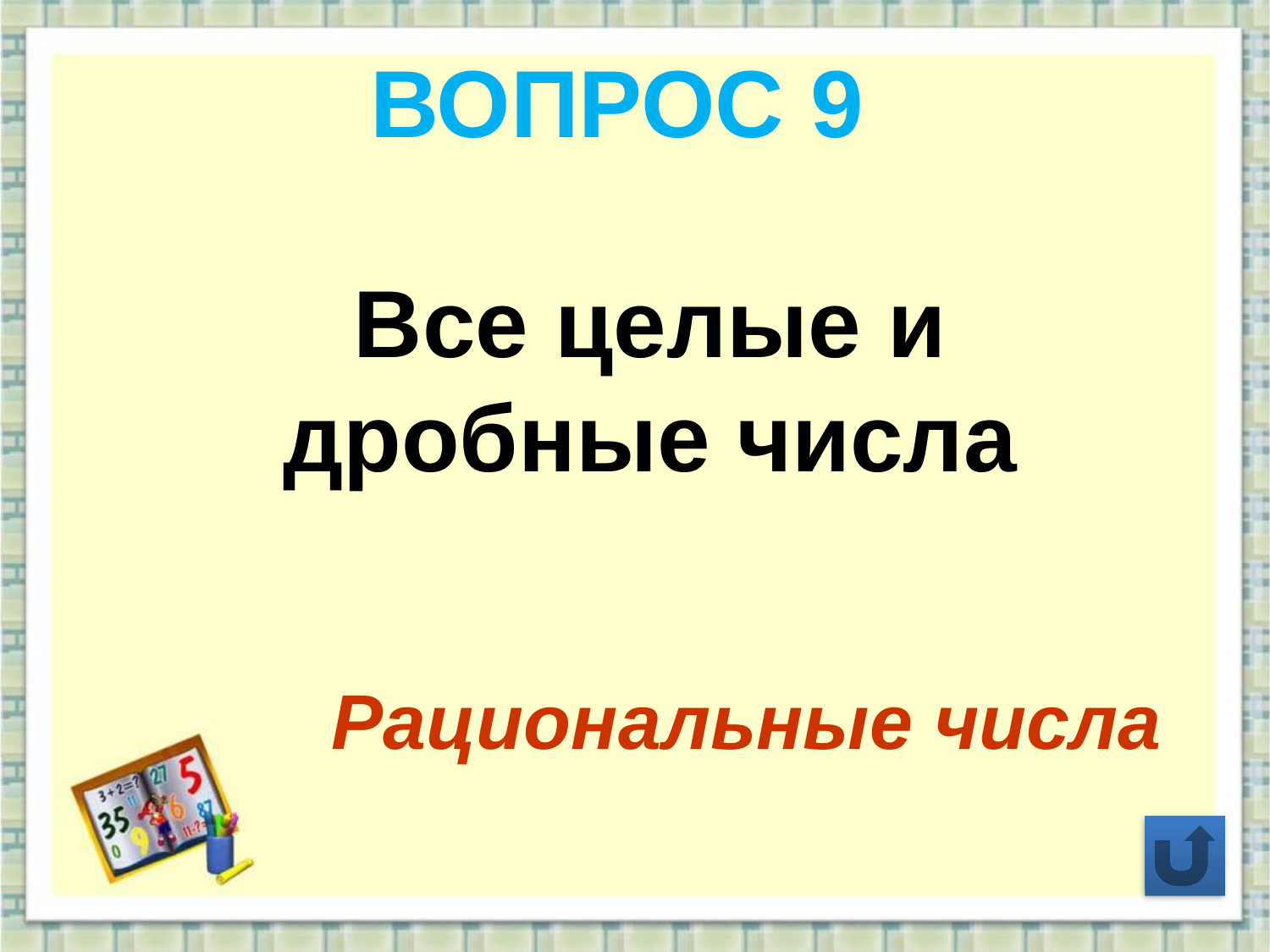

ВОПРОС 9
Все целые и дробные числа
Рациональные числа